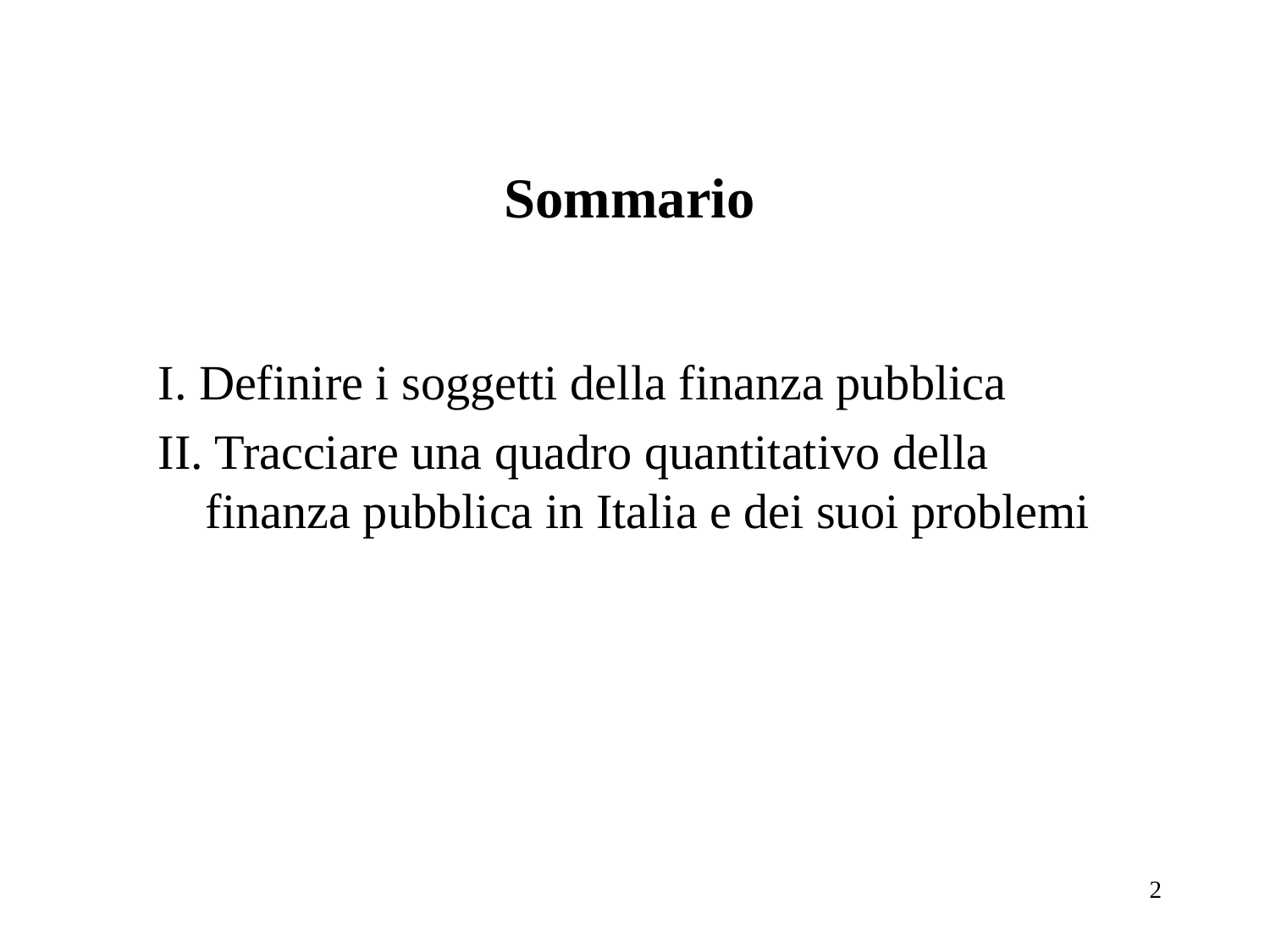

Sommario

I. Definire i soggetti della finanza pubblica
II. Tracciare una quadro quantitativo della finanza pubblica in Italia e dei suoi problemi
2